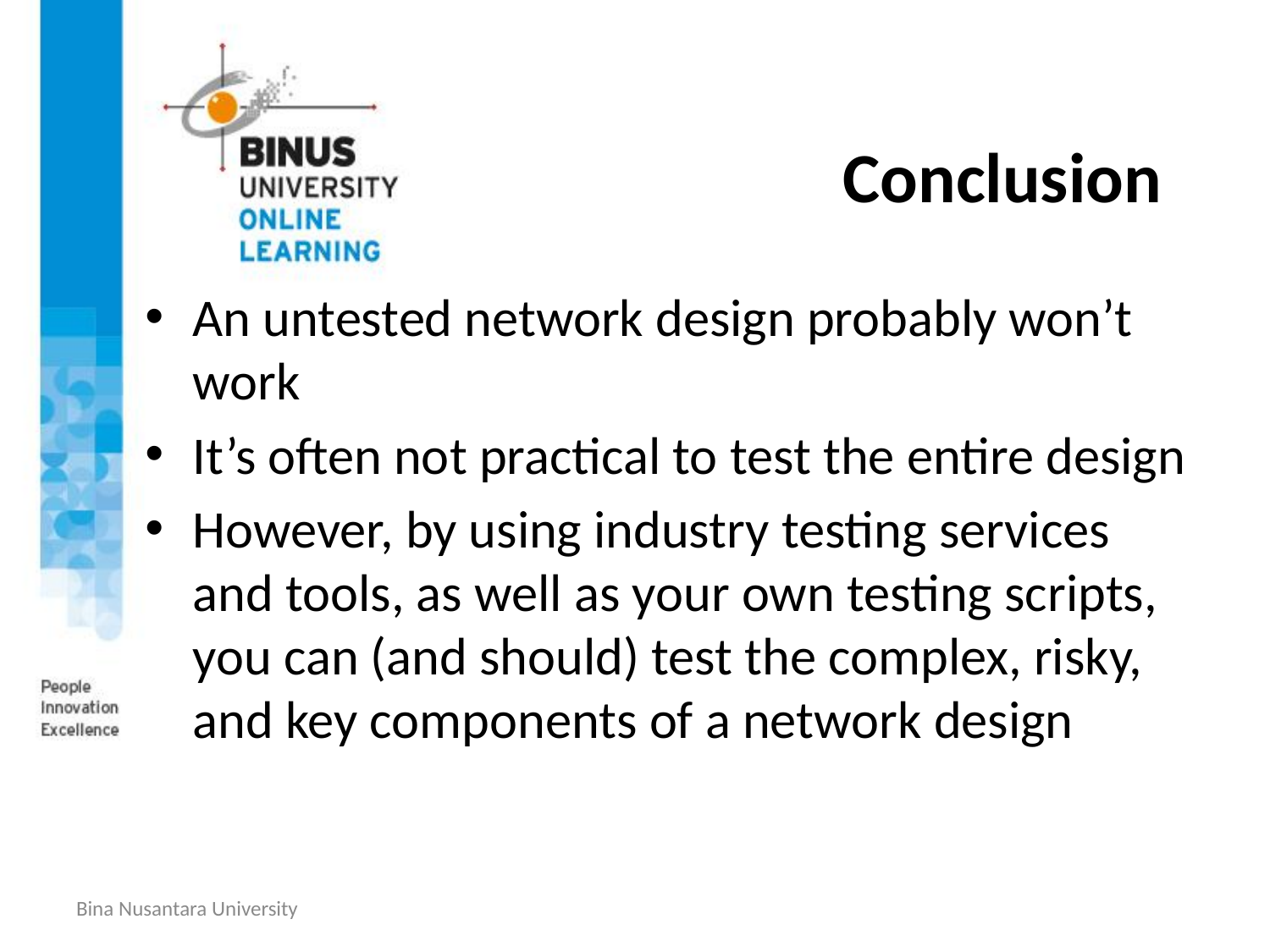

# Conclusion
An untested network design probably won’t work
It’s often not practical to test the entire design
However, by using industry testing services and tools, as well as your own testing scripts, you can (and should) test the complex, risky, and key components of a network design

Bina Nusantara University